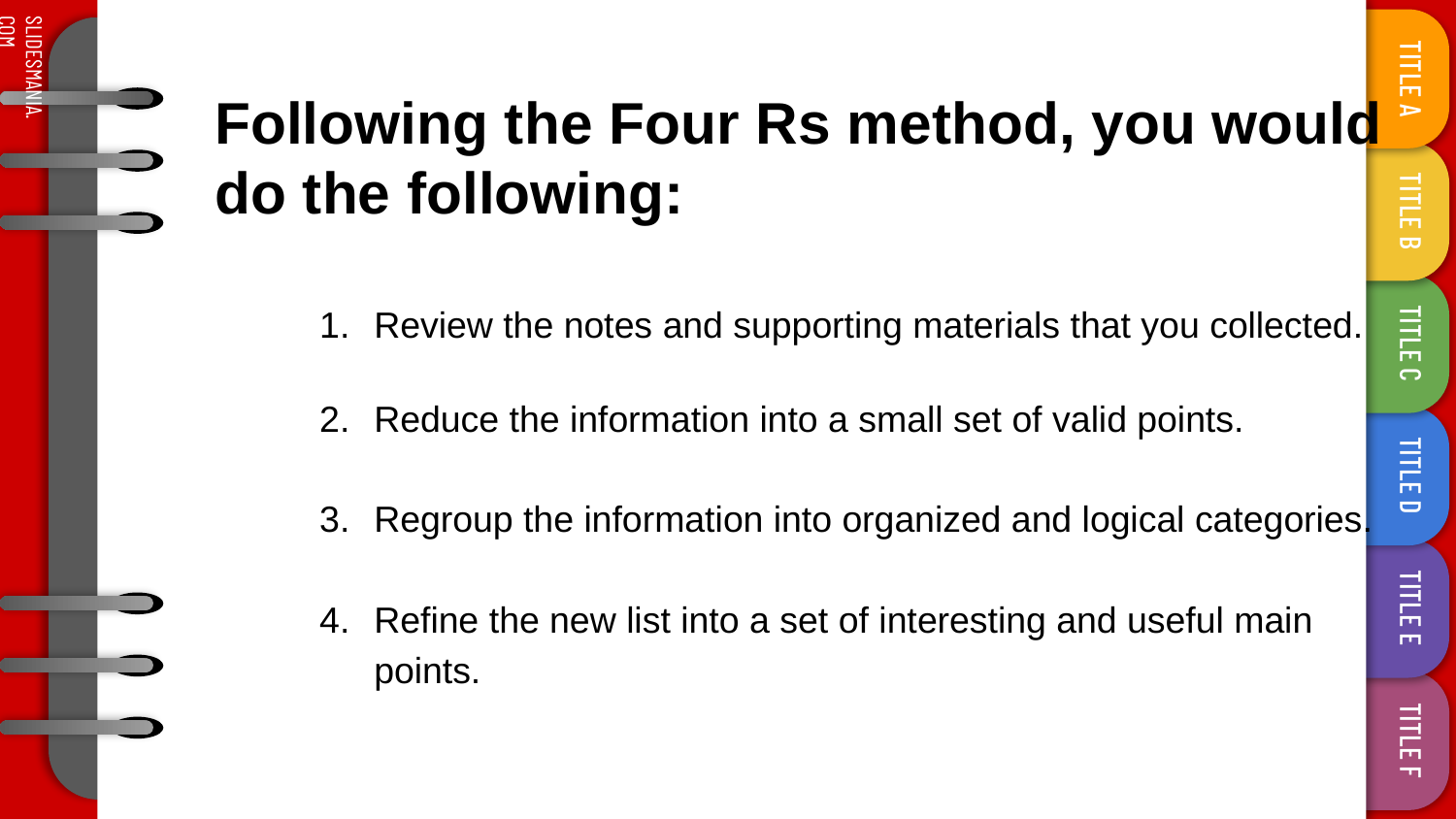

# Following the Four Rs method, you would do the following:
Review the notes and supporting materials that you collected.
Reduce the information into a small set of valid points.
Regroup the information into organized and logical categories.
Refine the new list into a set of interesting and useful main points.